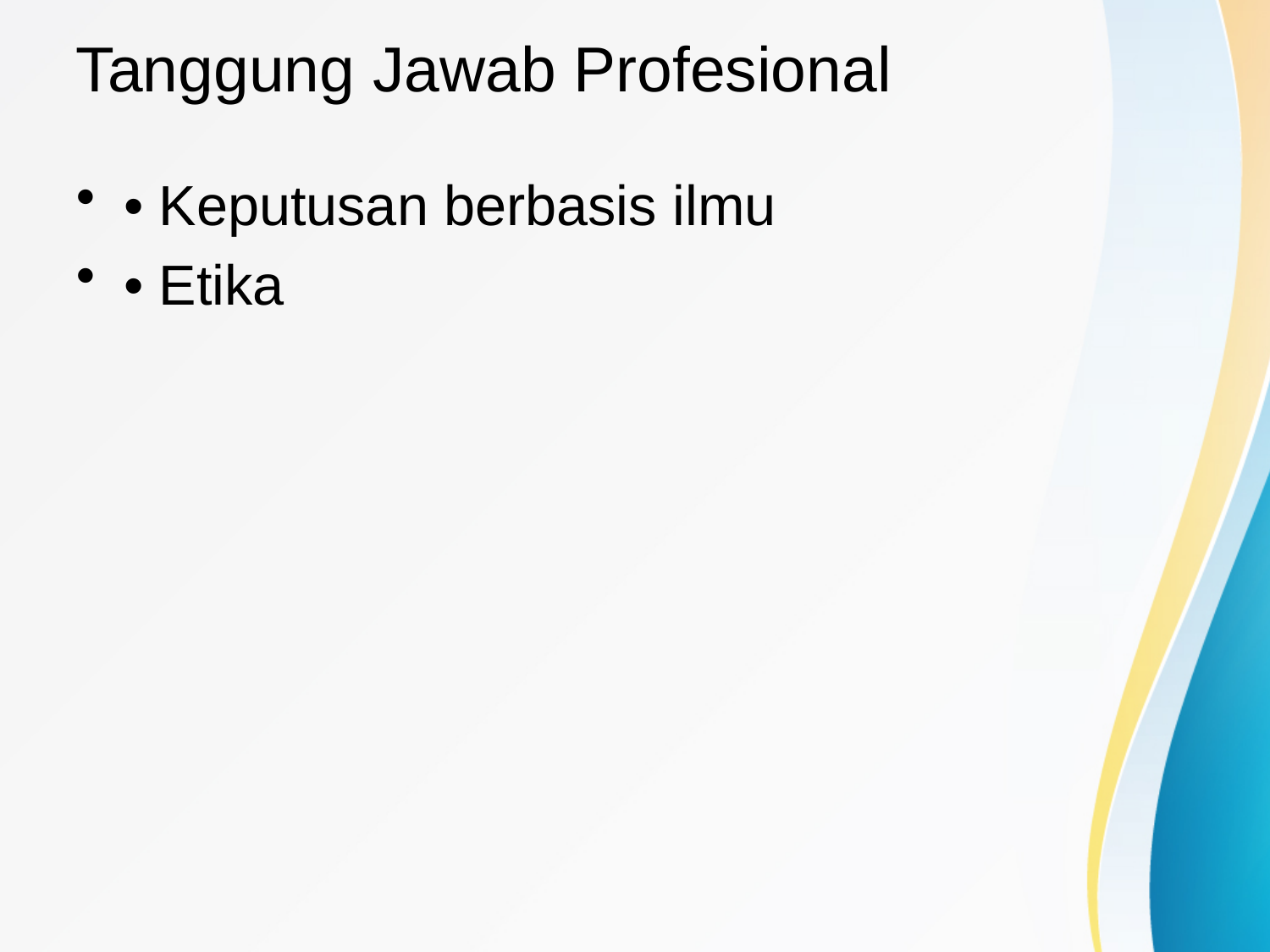

# Tanggung Jawab Profesional
• Keputusan berbasis ilmu
• Etika